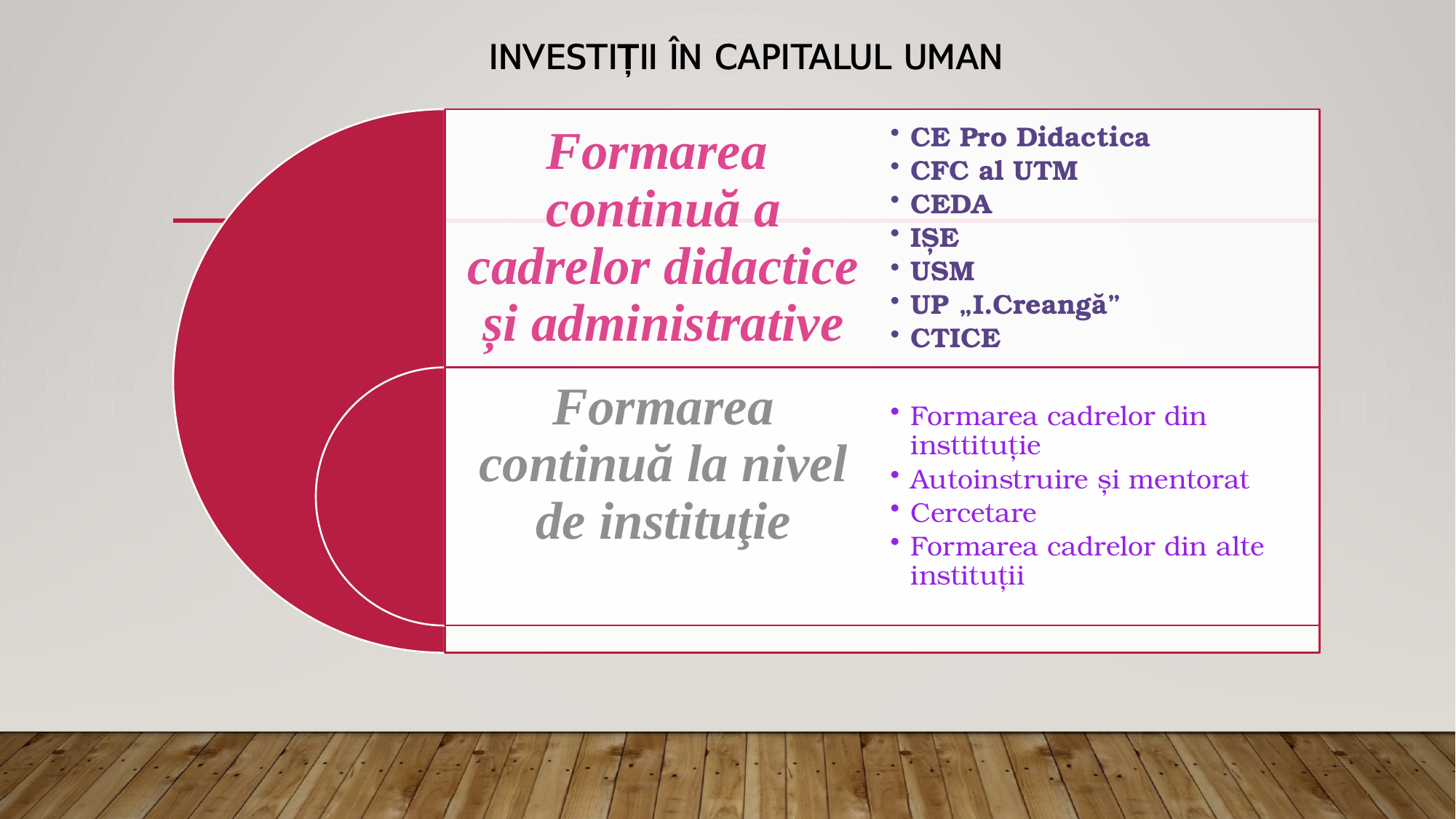

# Investiții în capitalul uman
Formarea  continuă a cadrelor didactice și administrative
Formarea continuă la nivel de instituţie
CE Pro Didactica
CFC al UTM
CEDA
IŞE
USM
UP „I.Creangă”
CTICE
Formarea cadrelor din insttituție
Autoinstruire și mentorat
Cercetare
Formarea cadrelor din alte  instituții